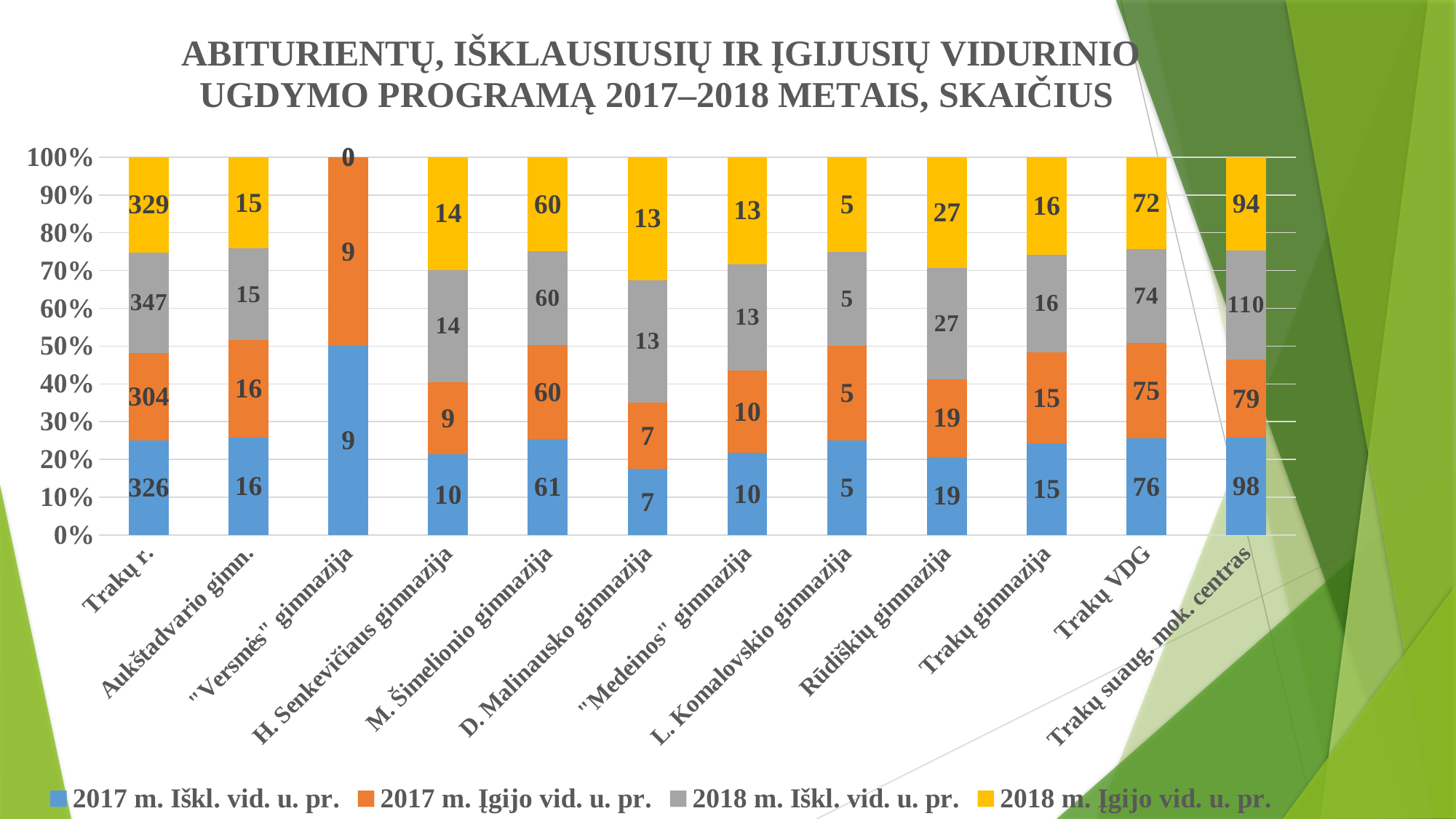

### Chart: ABITURIENTŲ, IŠKLAUSIUSIŲ IR ĮGIJUSIŲ VIDURINIO UGDYMO PROGRAMĄ 2017–2018 METAIS, SKAIČIUS

| Category | 2017 m. | 2017 m. | 2018 m. | 2018 m. |
|---|---|---|---|---|
| Trakų r. | 326.0 | 304.0 | 347.0 | 329.0 |
| Aukštadvario gimn. | 16.0 | 16.0 | 15.0 | 15.0 |
| "Versmės" gimnazija | 9.0 | 9.0 | 0.0 | 0.0 |
|  H. Senkevičiaus gimnazija | 10.0 | 9.0 | 14.0 | 14.0 |
| M. Šimelionio gimnazija | 61.0 | 60.0 | 60.0 | 60.0 |
| D. Malinausko gimnazija | 7.0 | 7.0 | 13.0 | 13.0 |
| "Medeinos" gimnazija | 10.0 | 10.0 | 13.0 | 13.0 |
| L. Komalovskio gimnazija | 5.0 | 5.0 | 5.0 | 5.0 |
| Rūdiškių gimnazija | 19.0 | 19.0 | 27.0 | 27.0 |
| Trakų gimnazija | 15.0 | 15.0 | 16.0 | 16.0 |
| Trakų VDG | 76.0 | 75.0 | 74.0 | 72.0 |
| Trakų suaug. mok. centras | 98.0 | 79.0 | 110.0 | 94.0 |